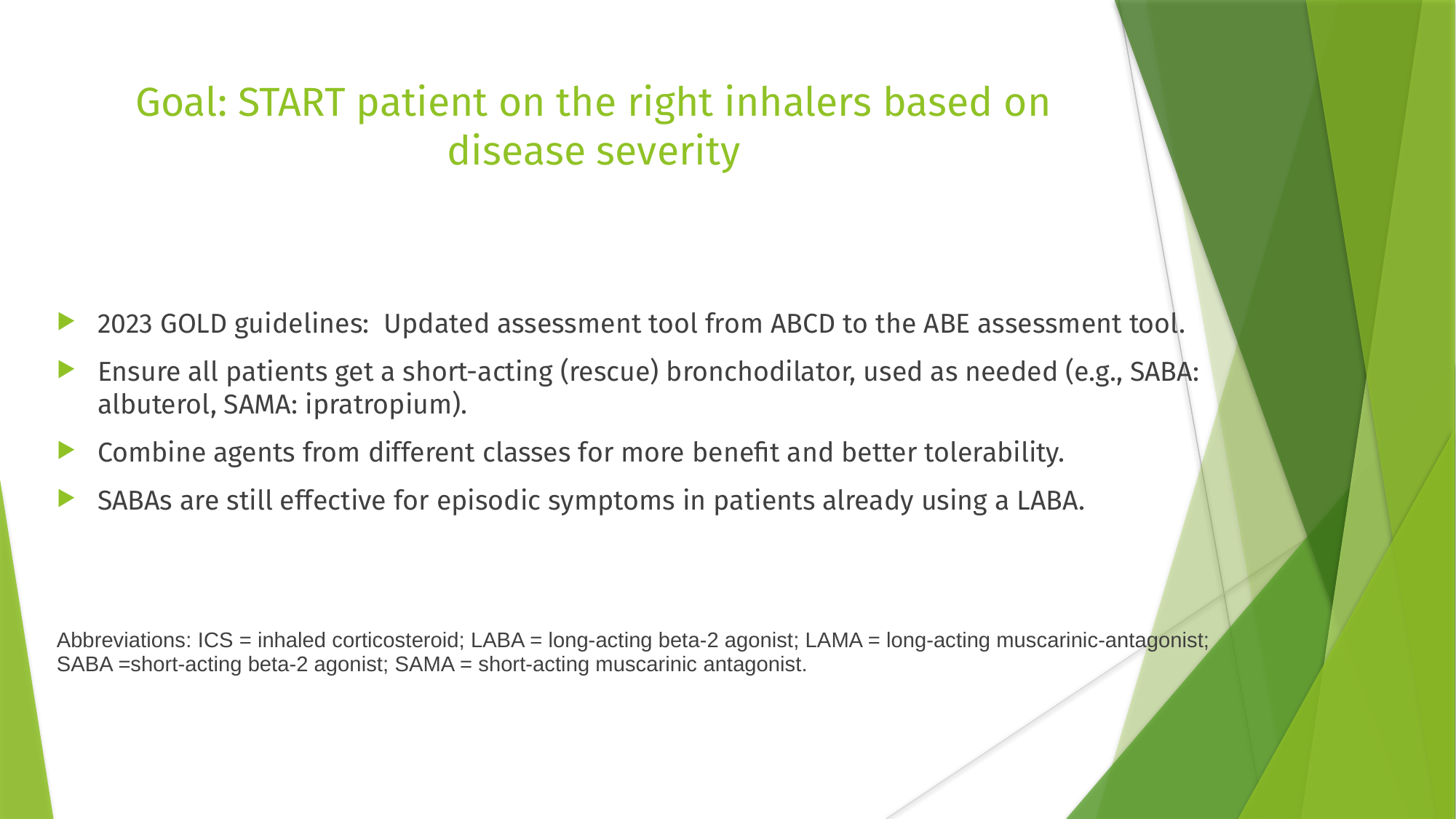

Goal: START patient on the right inhalers based on disease severity

2023 GOLD guidelines:  Updated assessment tool from ABCD to the ABE assessment tool.
Ensure all patients get a short-acting (rescue) bronchodilator, used as needed (e.g., SABA: albuterol, SAMA: ipratropium).
Combine agents from different classes for more benefit and better tolerability.
SABAs are still effective for episodic symptoms in patients already using a LABA.

Abbreviations: ICS = inhaled corticosteroid; LABA = long-acting beta-2 agonist; LAMA = long-acting muscarinic-antagonist; SABA =short-acting beta-2 agonist; SAMA = short-acting muscarinic antagonist.